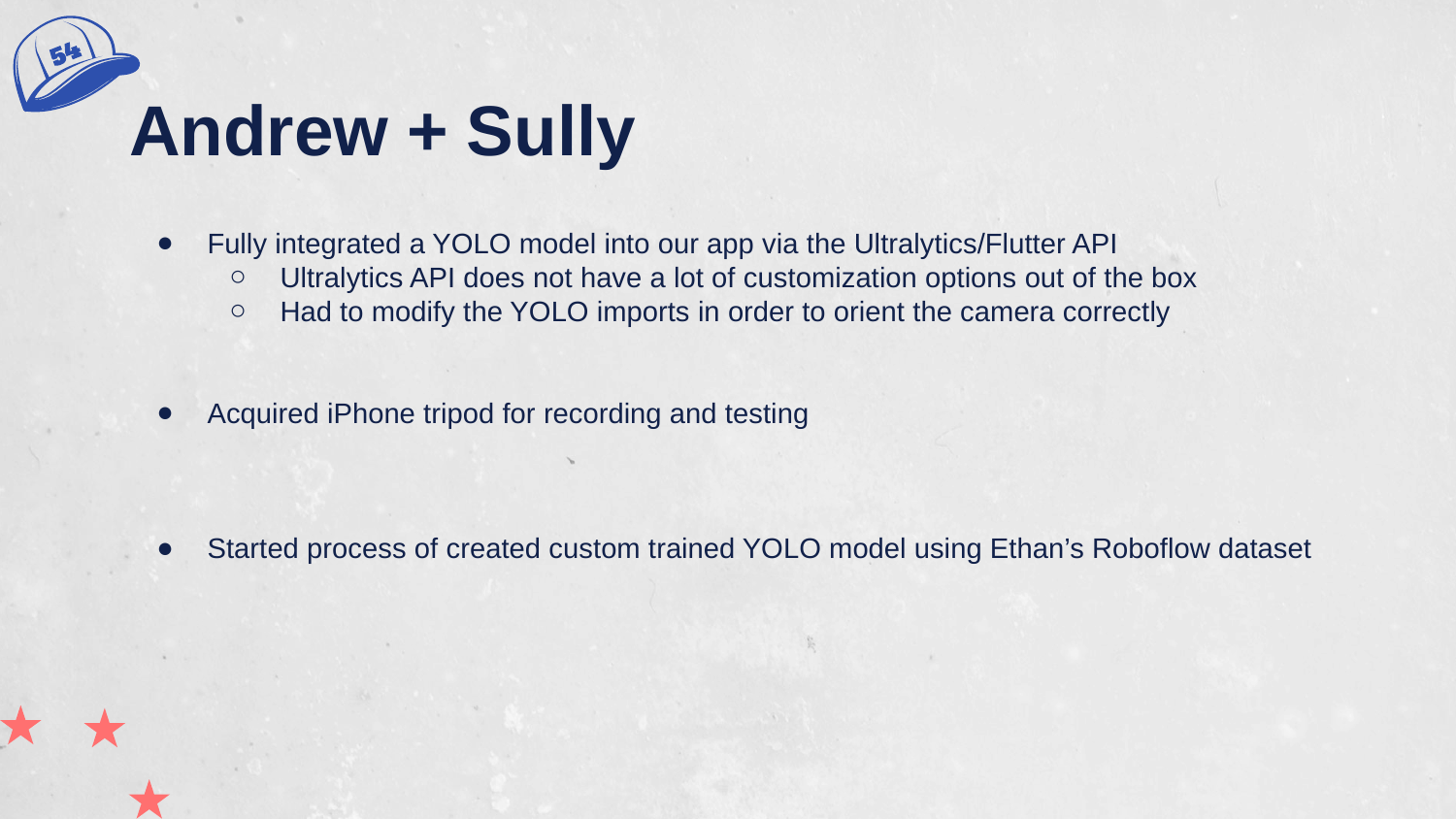

# Andrew + Sully
Fully integrated a YOLO model into our app via the Ultralytics/Flutter API
Ultralytics API does not have a lot of customization options out of the box
Had to modify the YOLO imports in order to orient the camera correctly

Acquired iPhone tripod for recording and testing

Started process of created custom trained YOLO model using Ethan’s Roboflow dataset